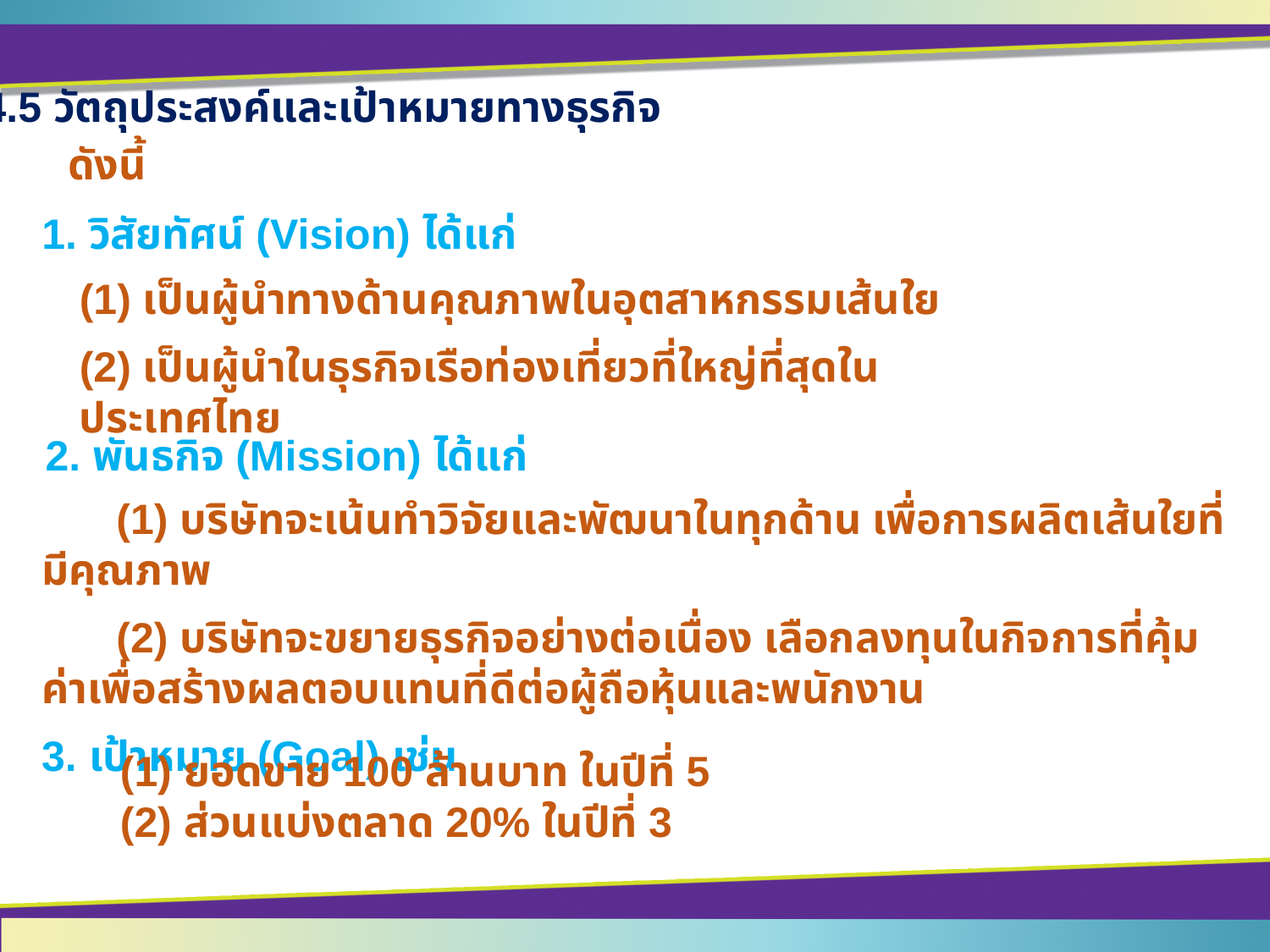

6.4.5 วัตถุประสงค์และเป้าหมายทางธุรกิจ
ดังนี้
1. วิสัยทัศน์ (Vision) ได้แก่
(1) เป็นผู้นำทางด้านคุณภาพในอุตสาหกรรมเส้นใย

(2) เป็นผู้นำในธุรกิจเรือท่องเที่ยวที่ใหญ่ที่สุดในประเทศไทย
2. พันธกิจ (Mission) ได้แก่
		(1) บริษัทจะเน้นทำวิจัยและพัฒนาในทุกด้าน เพื่อการผลิตเส้นใยที่มีคุณภาพ

		(2) บริษัทจะขยายธุรกิจอย่างต่อเนื่อง เลือกลงทุนในกิจการที่คุ้มค่าเพื่อสร้างผลตอบแทนที่ดีต่อผู้ถือหุ้นและพนักงาน

3. เป้าหมาย (Goal) เช่น
	(1) ยอดขาย 100 ล้านบาท ในปีที่ 5
	(2) ส่วนแบ่งตลาด 20% ในปีที่ 3